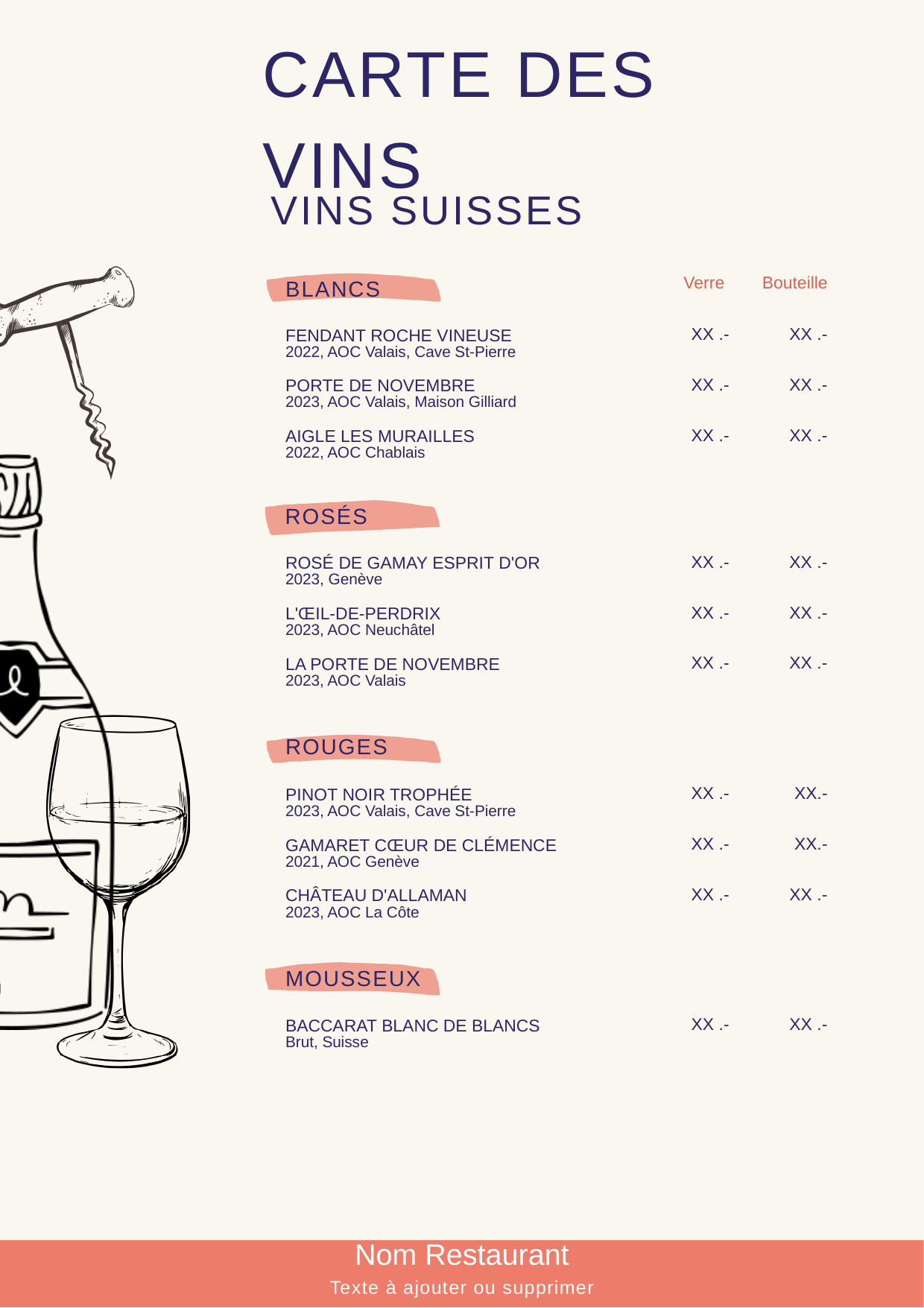

CARTE DES VINS
VINS SUISSES

Verre
Bouteille
BLANCS

XX .-
XX .-
FENDANT ROCHE VINEUSE
2022, AOC Valais, Cave St-Pierre
XX .-
XX .-
PORTE DE NOVEMBRE
2023, AOC Valais, Maison Gilliard
XX .-
XX .-
AIGLE LES MURAILLES
2022, AOC Chablais

ROSÉS

XX .-
XX .-
ROSÉ DE GAMAY ESPRIT D'OR
2023, Genève
XX .-
XX .-
L'ŒIL-DE-PERDRIX
2023, AOC Neuchâtel
XX .-
XX .-
LA PORTE DE NOVEMBRE
2023, AOC Valais

ROUGES

XX .-
XX.-
PINOT NOIR TROPHÉE
2023, AOC Valais, Cave St-Pierre
XX .-
XX.-
GAMARET CŒUR DE CLÉMENCE
2021, AOC Genève
XX .-
XX .-
CHÂTEAU D'ALLAMAN
2023, AOC La Côte
MOUSSEUX

XX .-
XX .-
BACCARAT BLANC DE BLANCS
Brut, Suisse
Nom Restaurant

Texte à ajouter ou supprimer